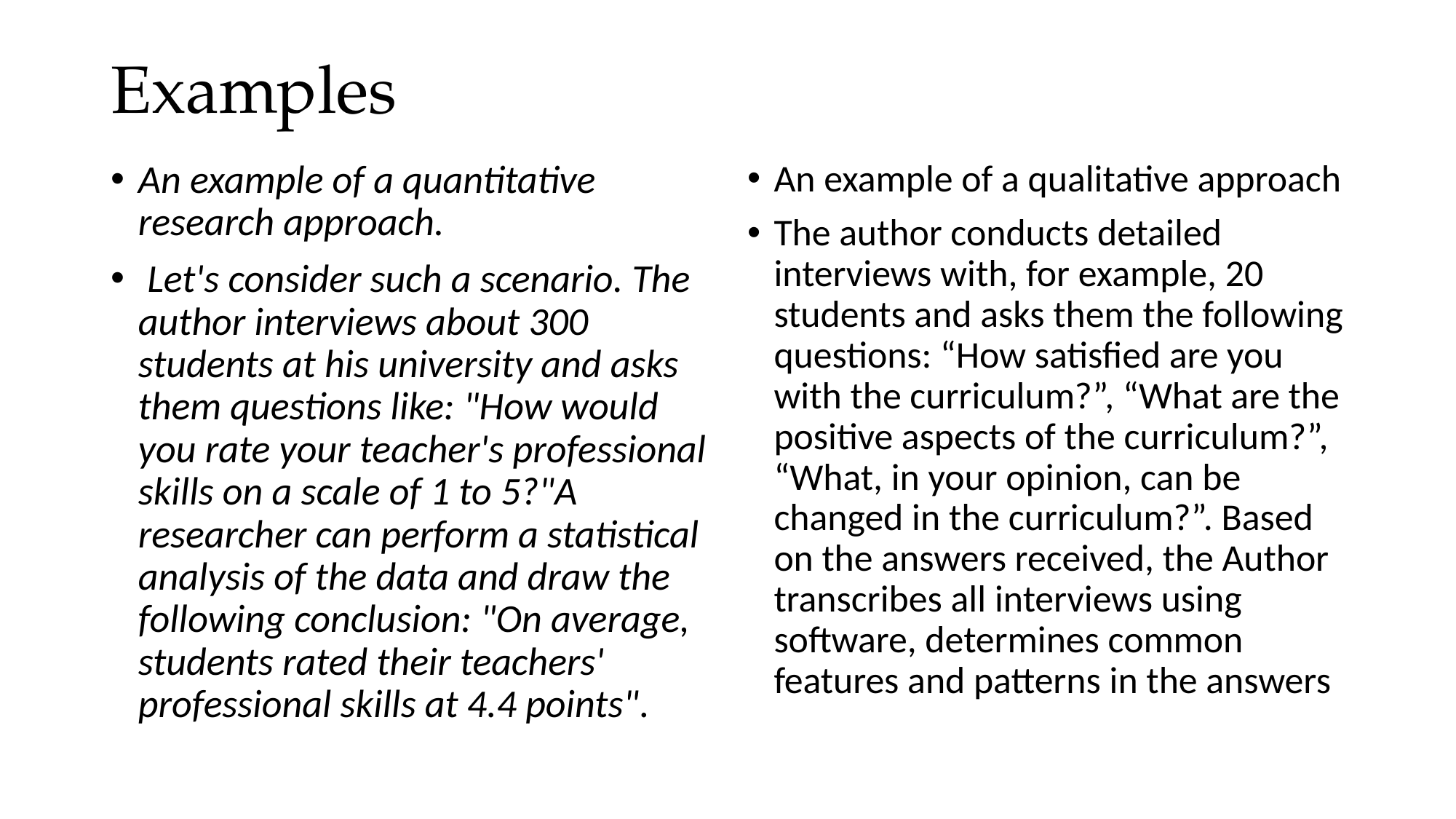

# Examples
An example of a quantitative research approach.
 Let's consider such a scenario. The author interviews about 300 students at his university and asks them questions like: "How would you rate your teacher's professional skills on a scale of 1 to 5?"A researcher can perform a statistical analysis of the data and draw the following conclusion: "On average, students rated their teachers' professional skills at 4.4 points".
An example of a qualitative approach
The author conducts detailed interviews with, for example, 20 students and asks them the following questions: “How satisfied are you with the curriculum?”, “What are the positive aspects of the curriculum?”, “What, in your opinion, can be changed in the curriculum?”. Based on the answers received, the Author transcribes all interviews using software, determines common features and patterns in the answers